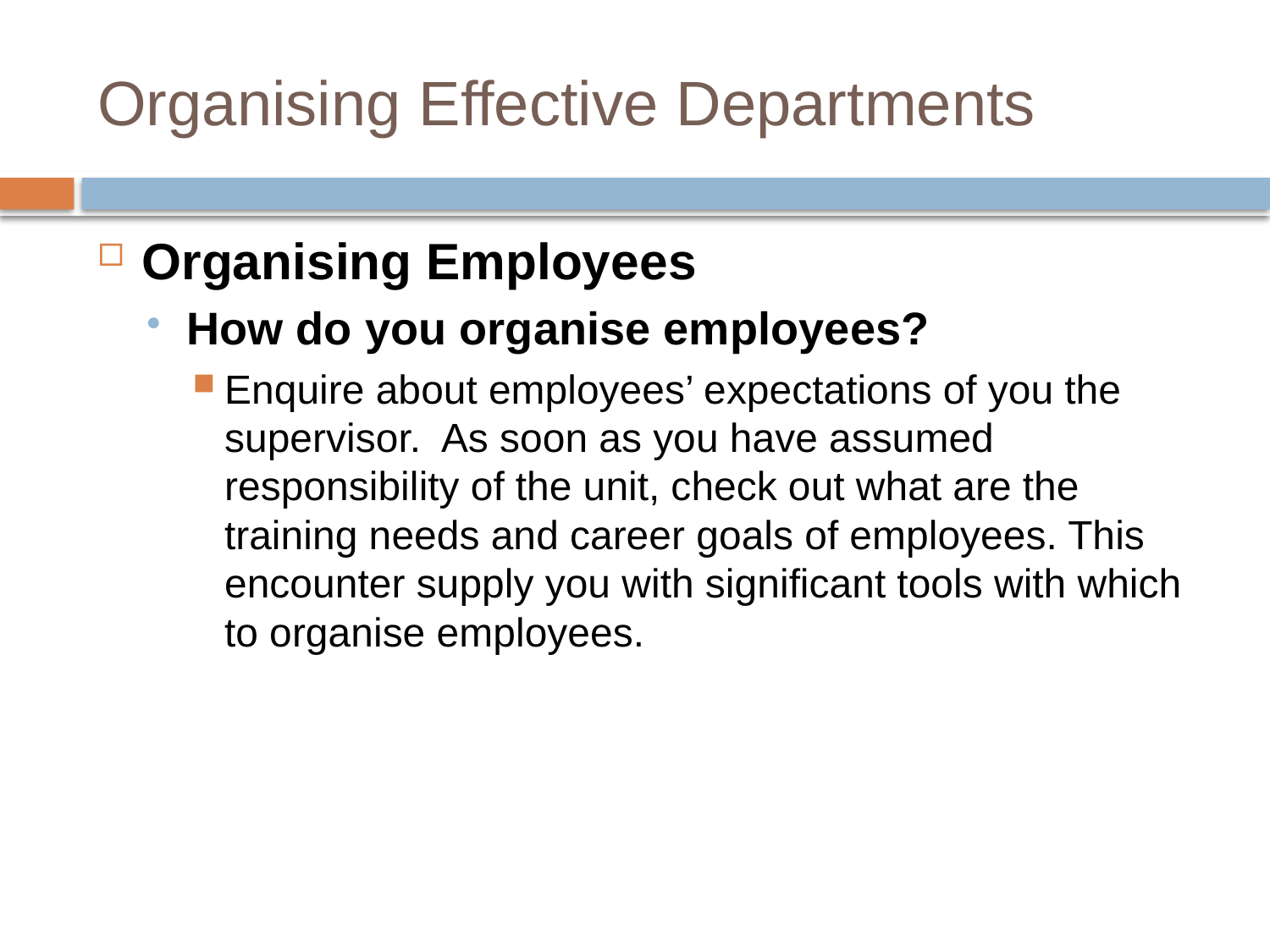

# Organising Effective Departments
Organising Employees
How do you organise employees?
Enquire about employees’ expectations of you the supervisor.  As soon as you have assumed responsibility of the unit, check out what are the training needs and career goals of employees. This encounter supply you with significant tools with which to organise employees.